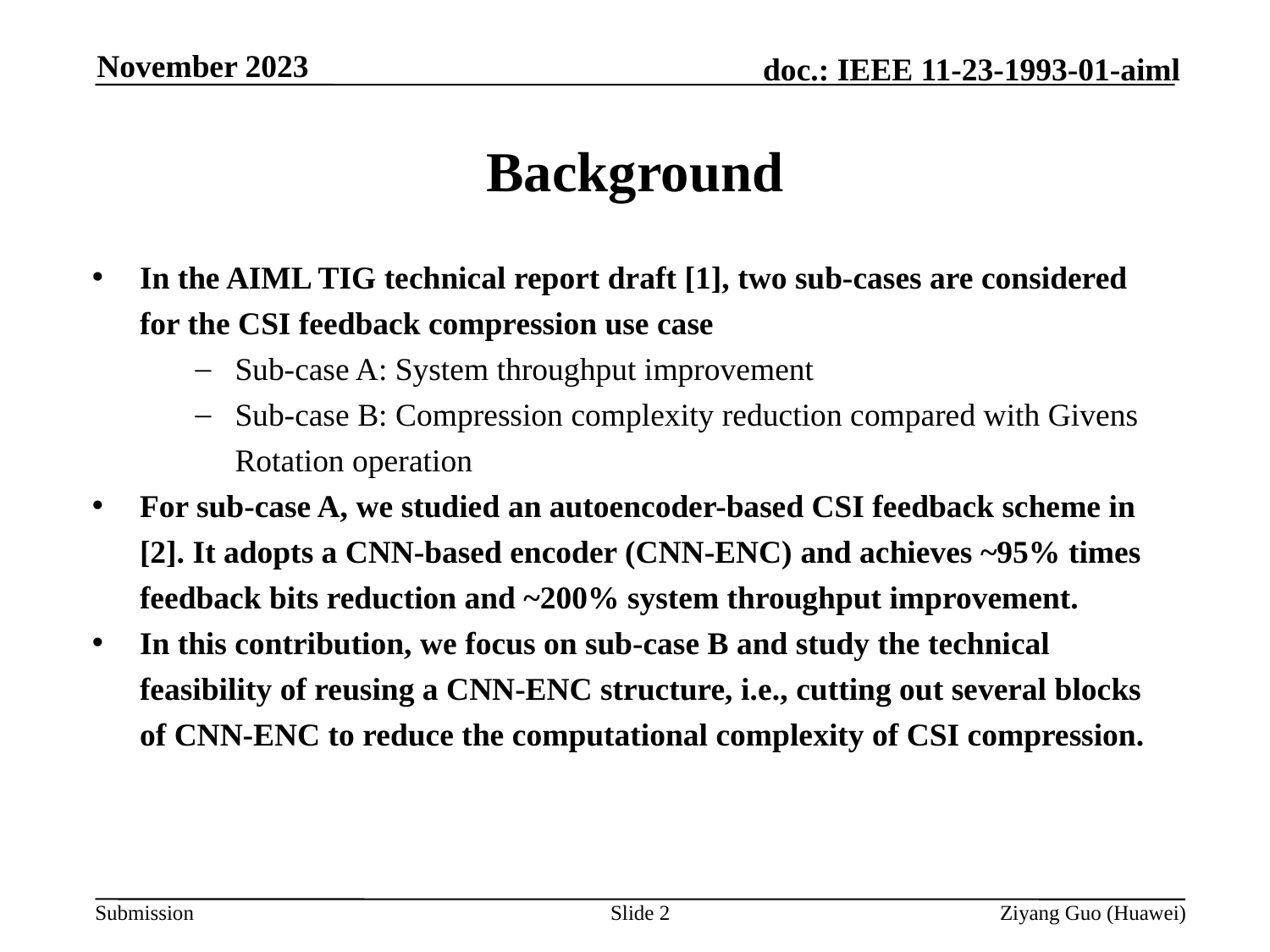

November 2023
# Background
In the AIML TIG technical report draft [1], two sub-cases are considered for the CSI feedback compression use case
Sub-case A: System throughput improvement
Sub-case B: Compression complexity reduction compared with Givens Rotation operation
For sub-case A, we studied an autoencoder-based CSI feedback scheme in [2]. It adopts a CNN-based encoder (CNN-ENC) and achieves ~95% times feedback bits reduction and ~200% system throughput improvement.
In this contribution, we focus on sub-case B and study the technical feasibility of reusing a CNN-ENC structure, i.e., cutting out several blocks of CNN-ENC to reduce the computational complexity of CSI compression.
Slide 2
Ziyang Guo (Huawei)